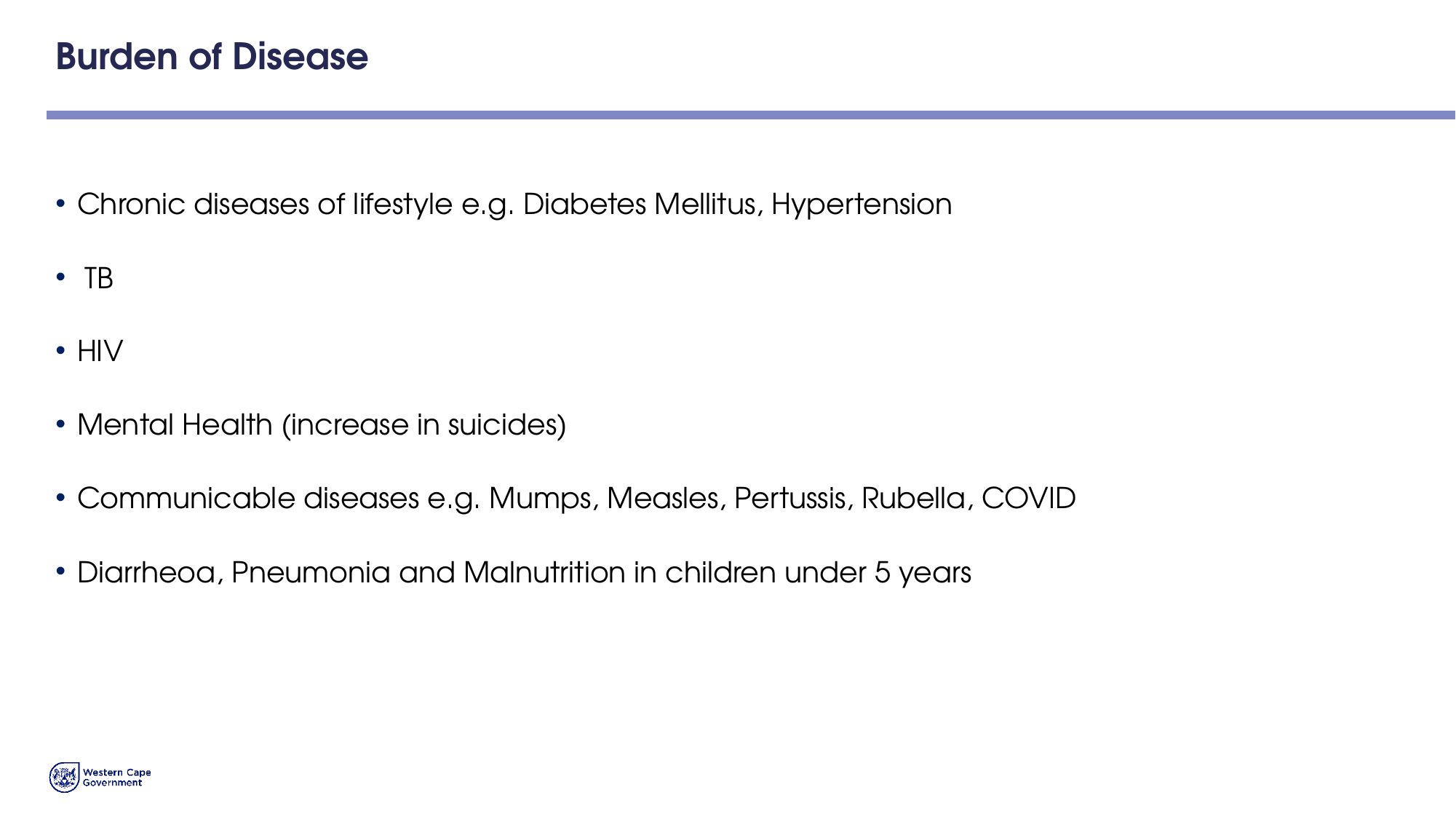

# Burden of Disease
Chronic diseases of lifestyle e.g. Diabetes Mellitus, Hypertension
 TB
HIV
Mental Health (increase in suicides)
Communicable diseases e.g. Mumps, Measles, Pertussis, Rubella, COVID
Diarrheoa, Pneumonia and Malnutrition in children under 5 years